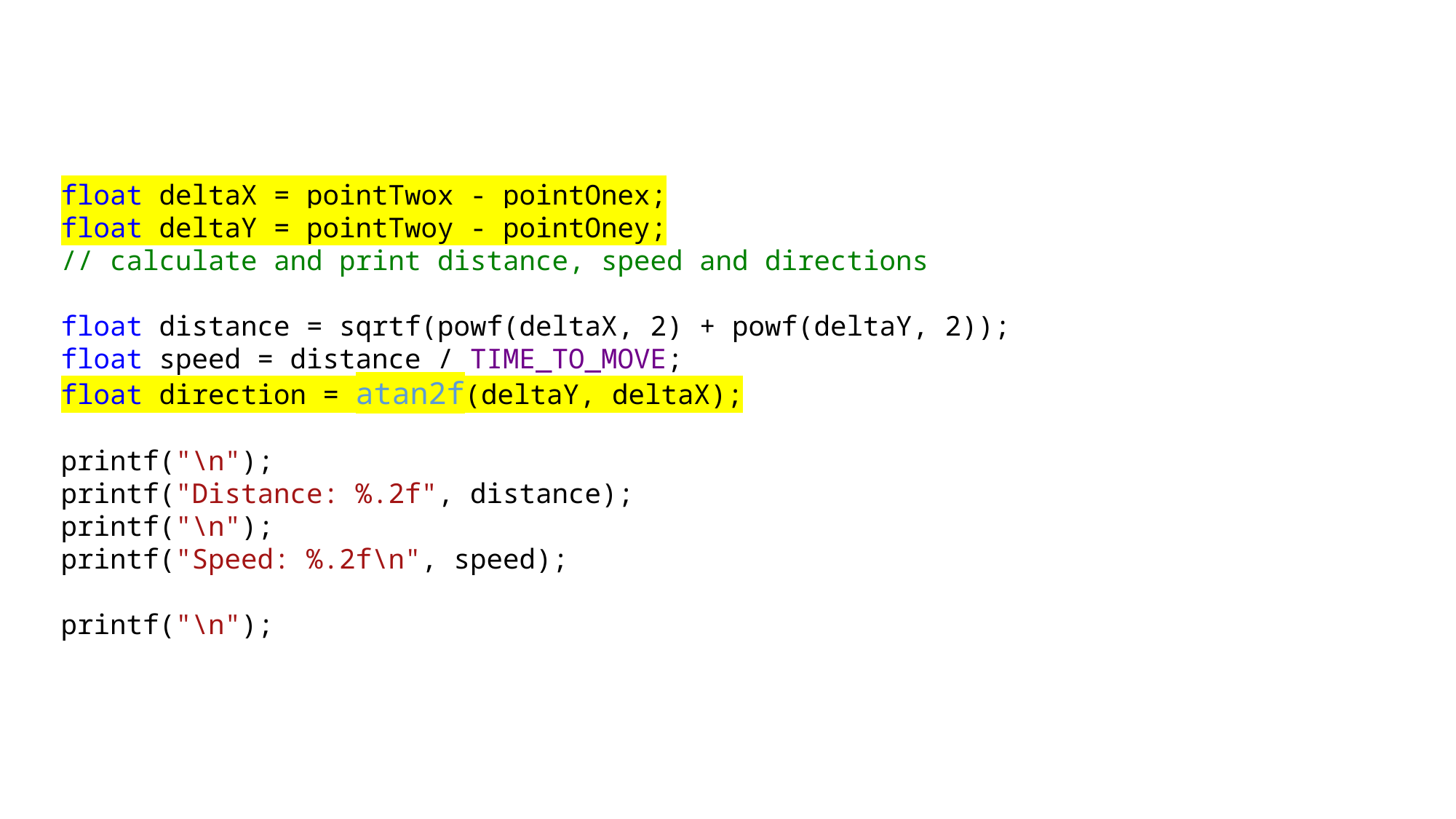

float deltaX = pointTwox - pointOnex;
float deltaY = pointTwoy - pointOney;
// calculate and print distance, speed and directions

float distance = sqrtf(powf(deltaX, 2) + powf(deltaY, 2));
float speed = distance / TIME_TO_MOVE;
float direction = atan2f(deltaY, deltaX);

printf("\n");
printf("Distance: %.2f", distance);
printf("\n");
printf("Speed: %.2f\n", speed);

printf("\n");